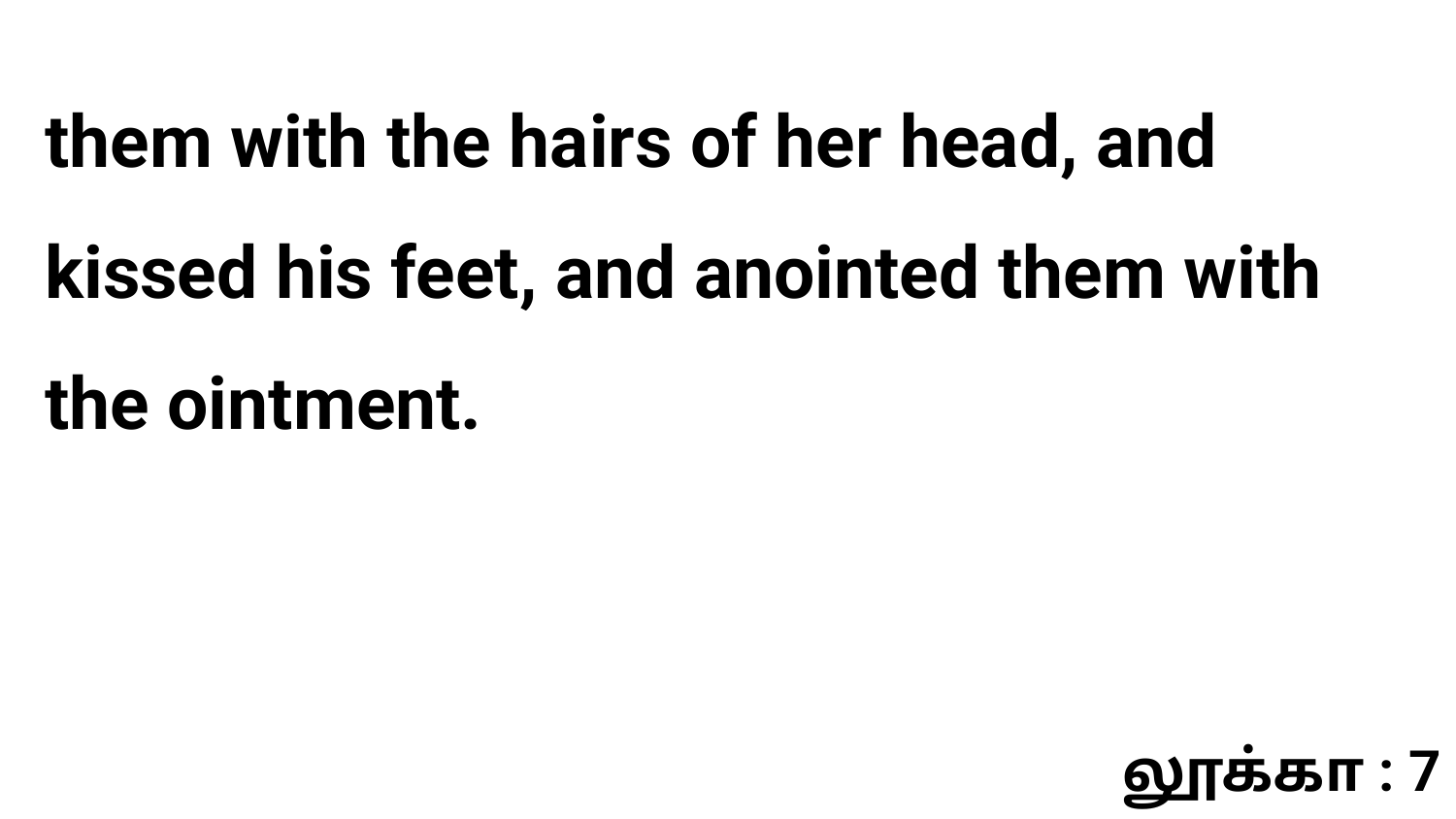

them with the hairs of her head, and kissed his feet, and anointed them with the ointment.
லூக்கா : 7